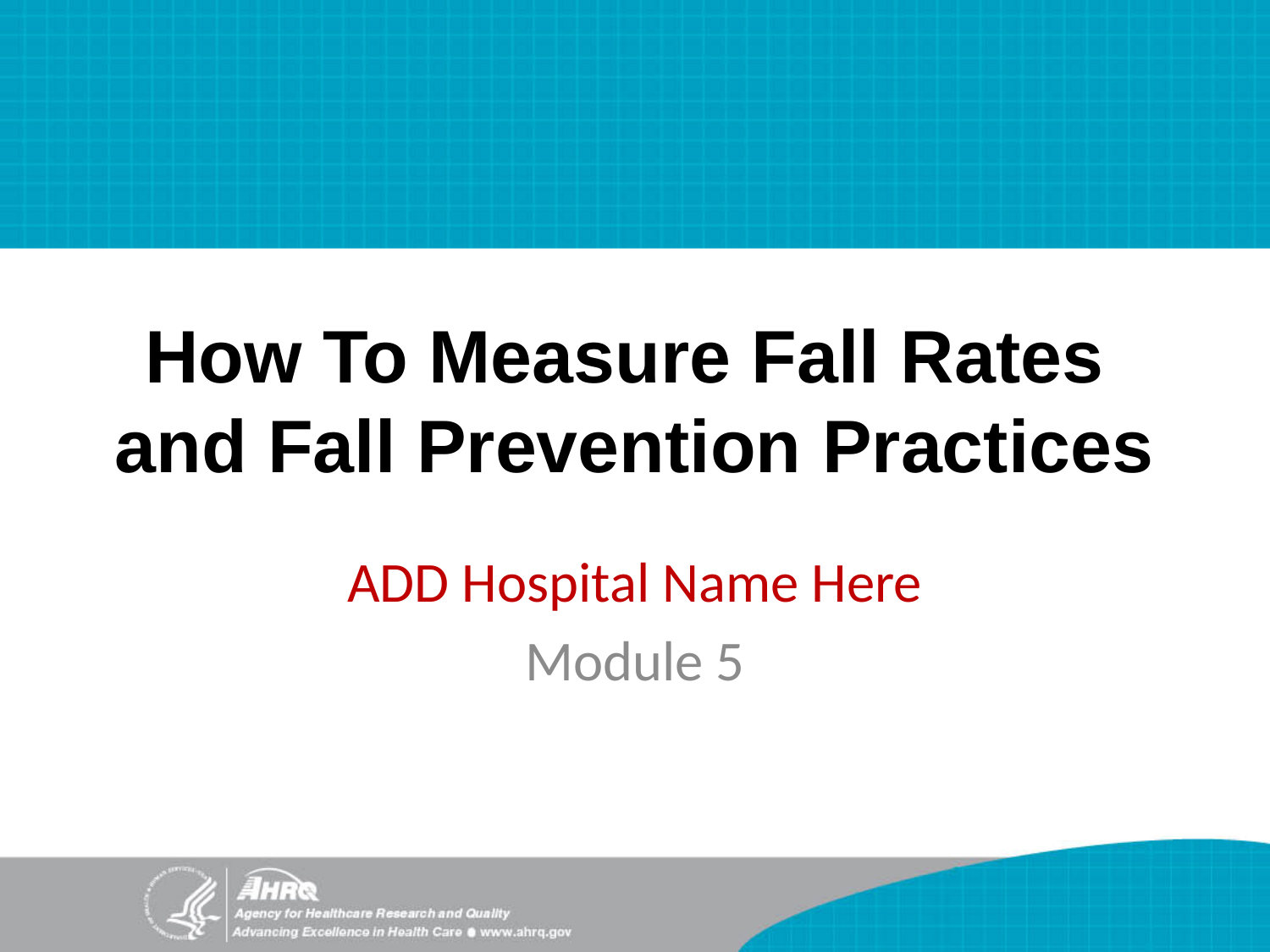

# How To Measure Fall Rates and Fall Prevention Practices
ADD Hospital Name Here
Module 5